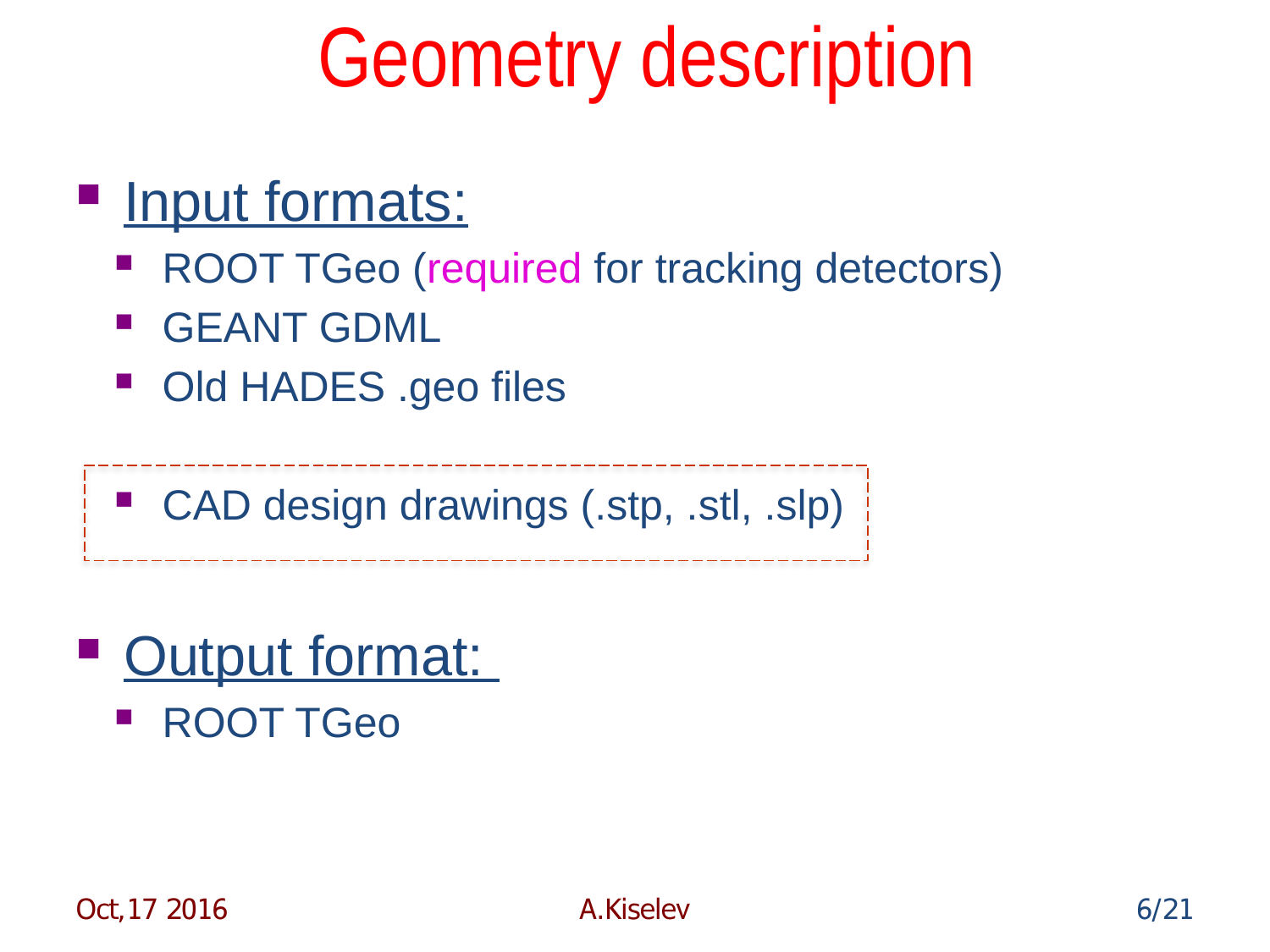

# Geometry description
Input formats:
ROOT TGeo (required for tracking detectors)
GEANT GDML
Old HADES .geo files

CAD design drawings (.stp, .stl, .slp)

Output format:
ROOT TGeo

Oct,17 2016
A.Kiselev
6/21